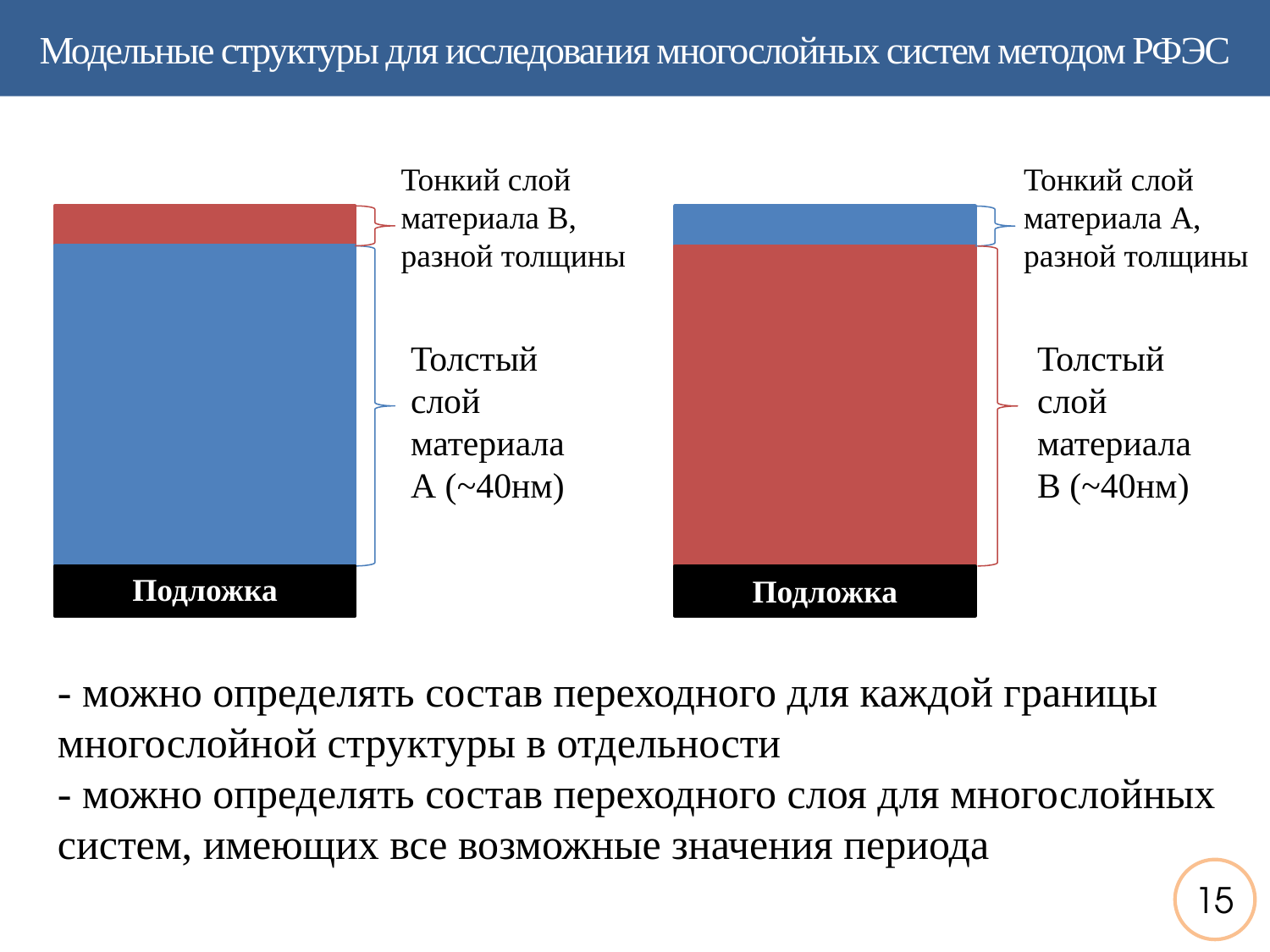

# Модельные структуры для исследования многослойных систем методом РФЭС
Тонкий слой материала В, разной толщины
Тонкий слой материала А, разной толщины

Толстый слой материала В (~40нм)
Толстый слой материала А (~40нм)
Подложка
Подложка

- можно определять состав переходного для каждой границы многослойной структуры в отдельности
- можно определять состав переходного слоя для многослойных систем, имеющих все возможные значения периода